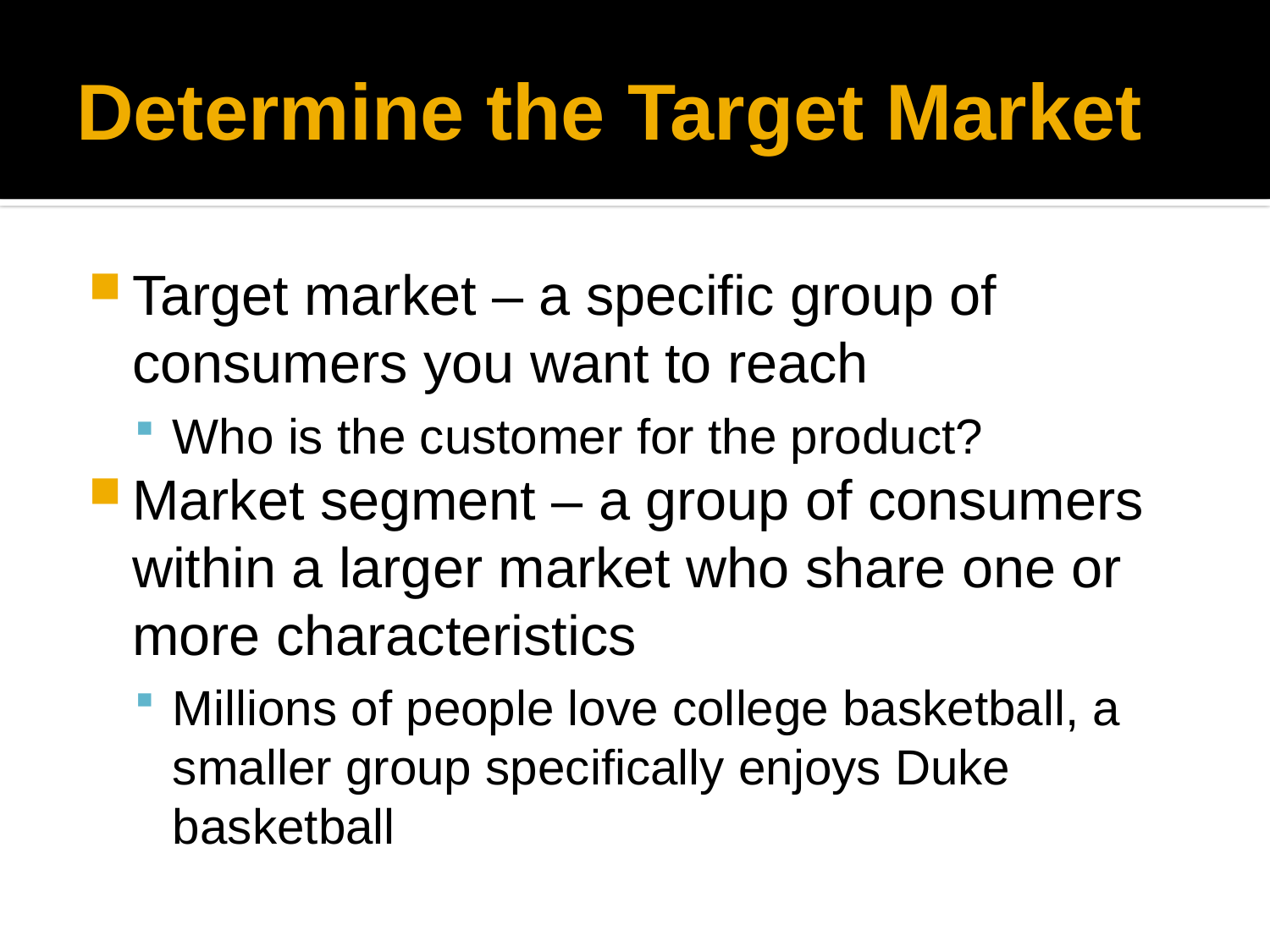

# Determine the Target Market
Target market – a specific group of consumers you want to reach
Who is the customer for the product?
Market segment – a group of consumers within a larger market who share one or more characteristics
Millions of people love college basketball, a smaller group specifically enjoys Duke basketball